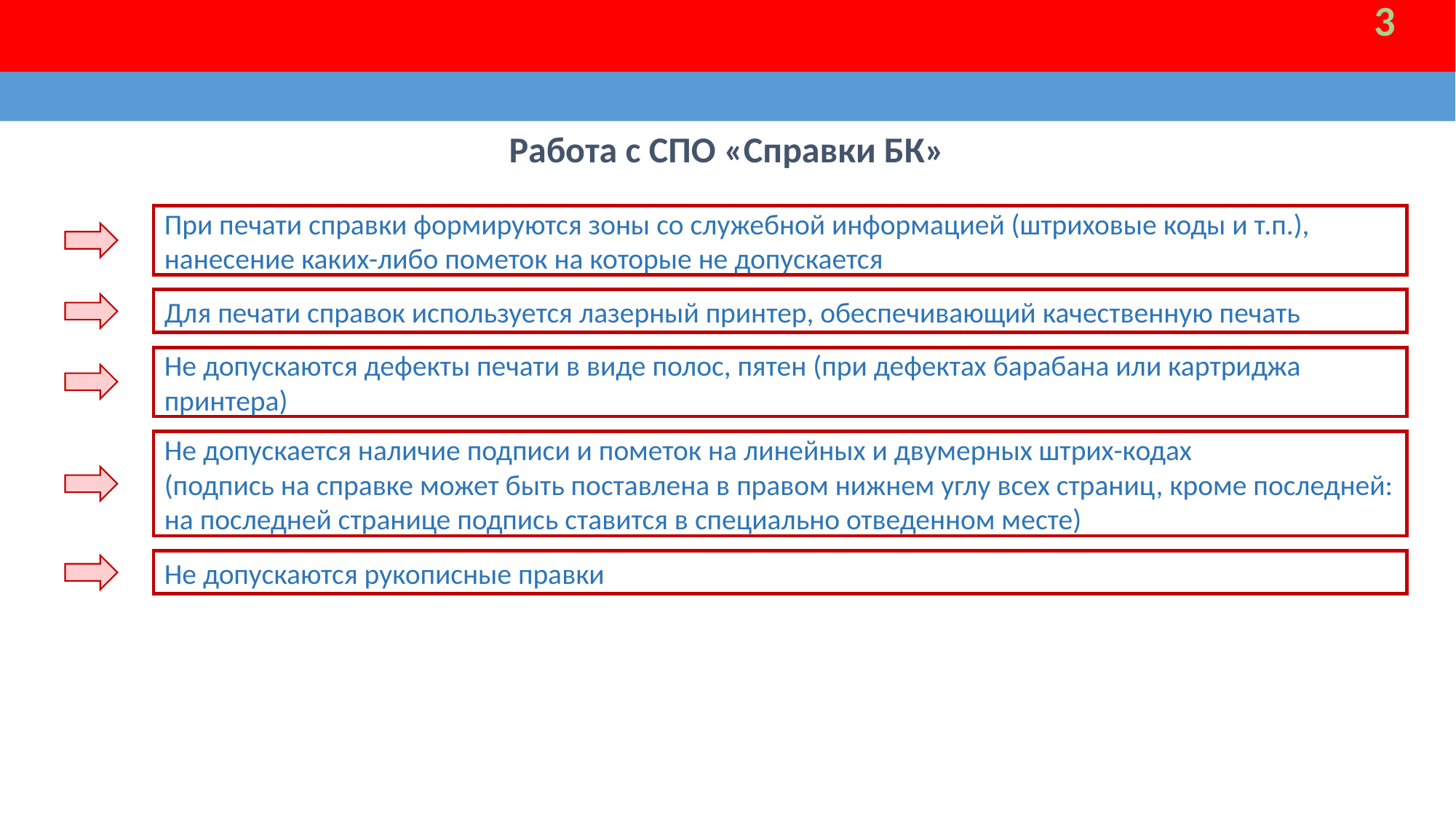

3

Работа с СПО «Справки БК»
При печати справки формируются зоны со служебной информацией (штриховые коды и т.п.), нанесение каких-либо пометок на которые не допускается

Для печати справок используется лазерный принтер, обеспечивающий качественную печать

Не допускаются дефекты печати в виде полос, пятен (при дефектах барабана или картриджа принтера)

Не допускается наличие подписи и пометок на линейных и двумерных штрих-кодах
(подпись на справке может быть поставлена в правом нижнем углу всех страниц, кроме последней: на последней странице подпись ставится в специально отведенном месте)

Не допускаются рукописные правки